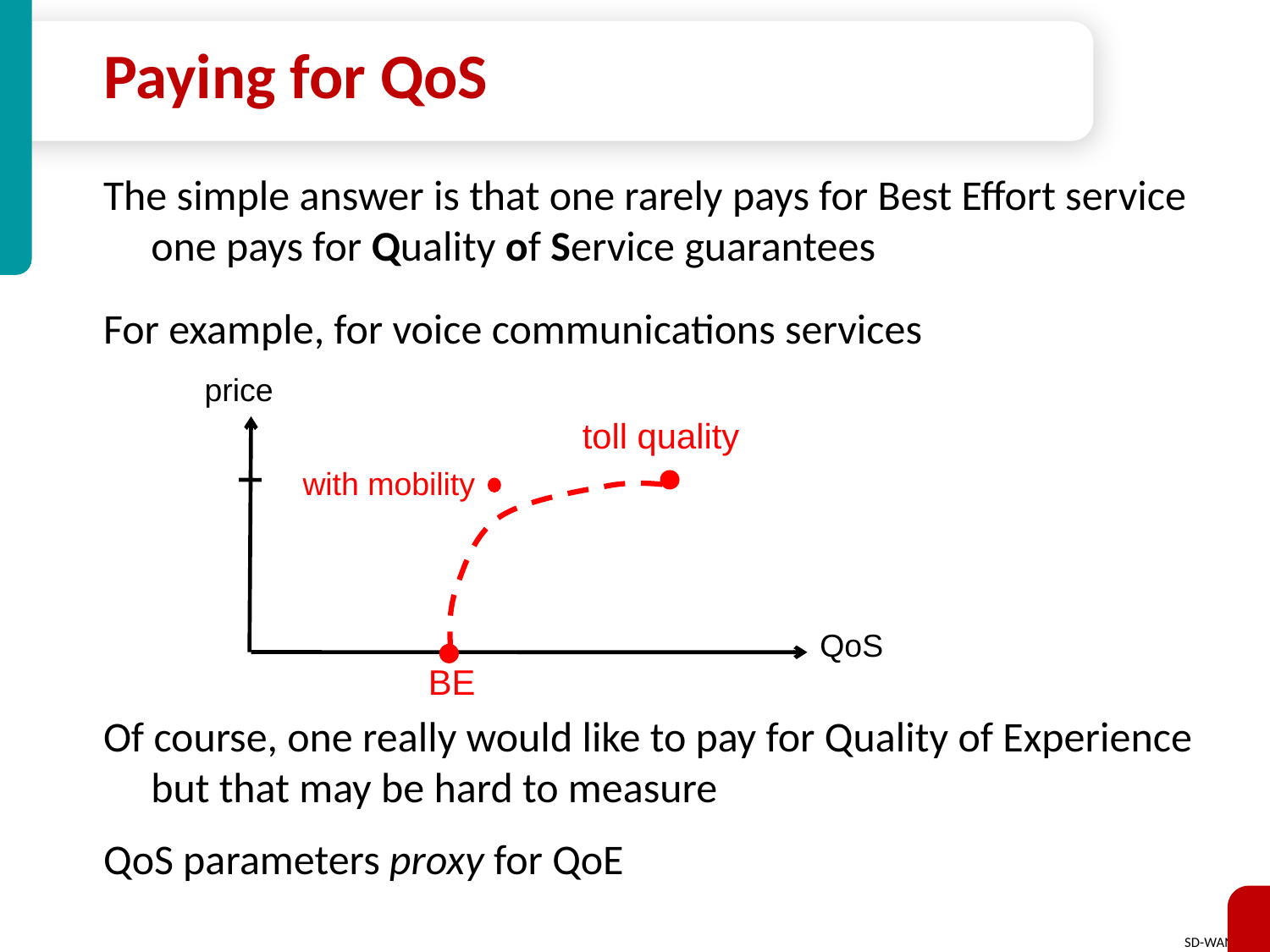

# Paying for QoS
The simple answer is that one rarely pays for Best Effort service
	one pays for Quality of Service guarantees
For example, for voice communications services

Of course, one really would like to pay for Quality of Experience
	but that may be hard to measure
QoS parameters proxy for QoE
price
toll quality
with mobility

QoS

BE